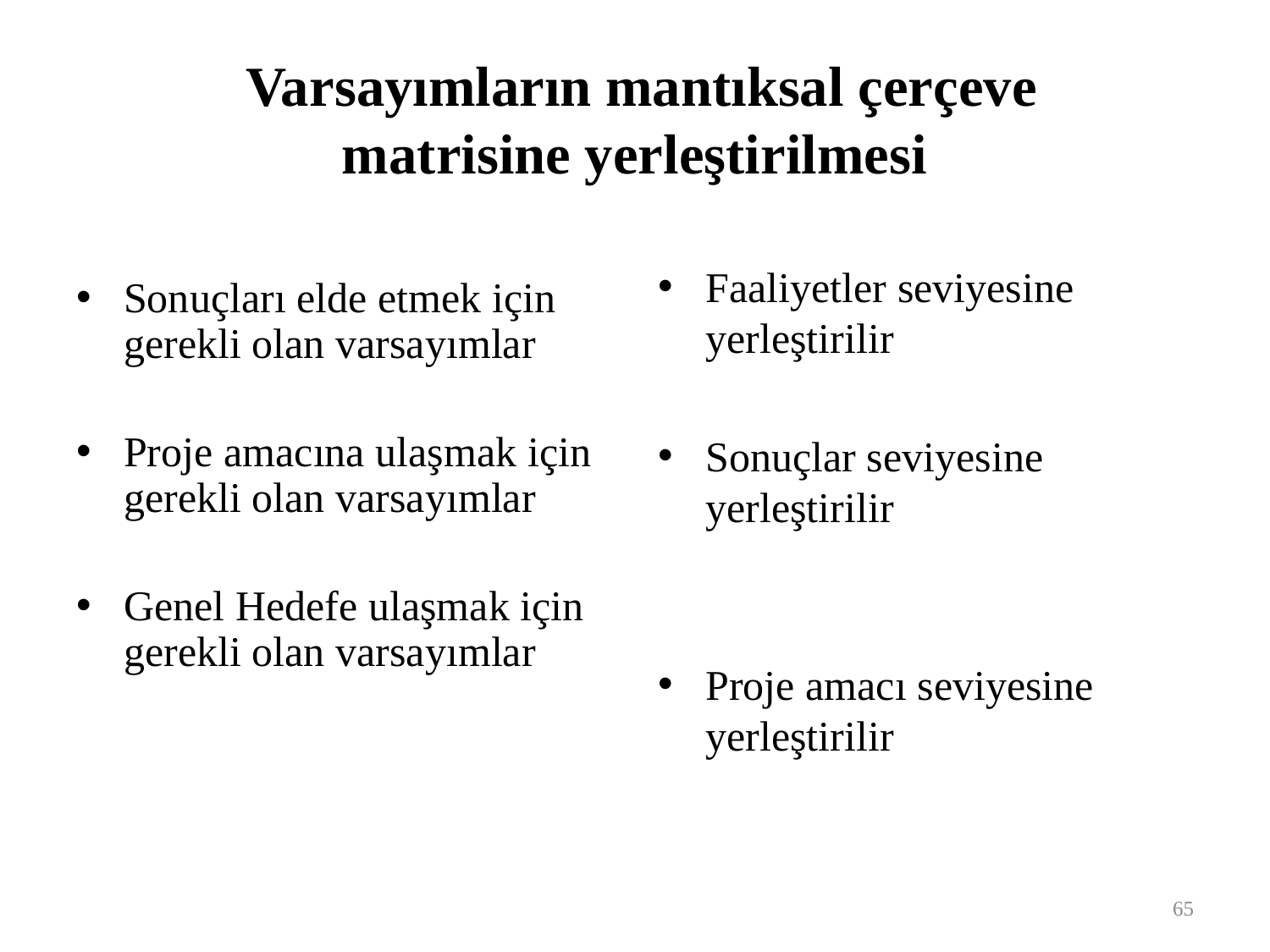

# Varsayımların mantıksal çerçeve matrisine yerleştirilmesi
Faaliyetler seviyesine yerleştirilir

Sonuçlar seviyesine yerleştirilir

Proje amacı seviyesine yerleştirilir
Sonuçları elde etmek için gerekli olan varsayımlar

Proje amacına ulaşmak için gerekli olan varsayımlar

Genel Hedefe ulaşmak için gerekli olan varsayımlar
65